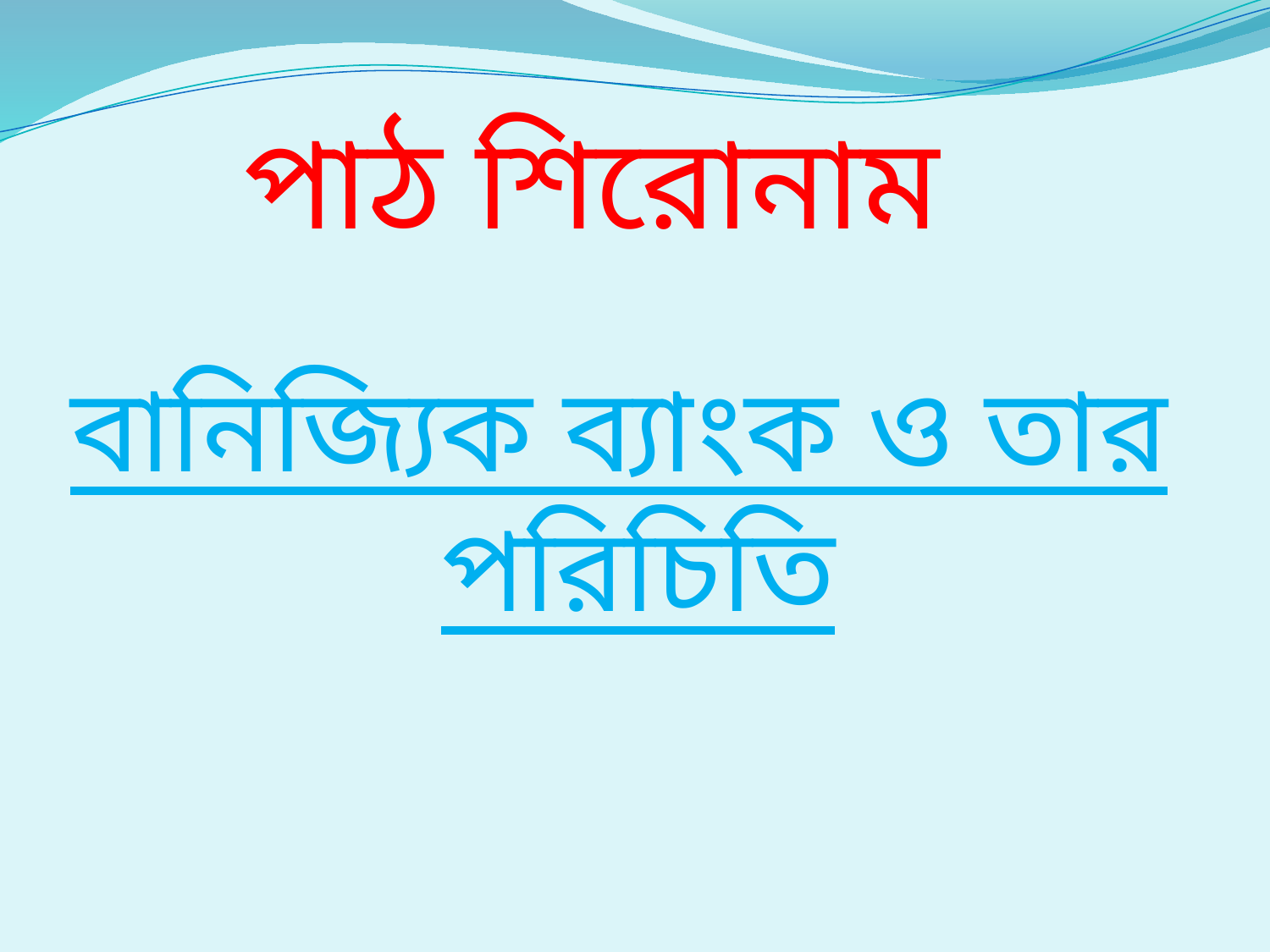

# পাঠ শিরোনাম

বানিজ্যিক ব্যাংক ও তার পরিচিতি